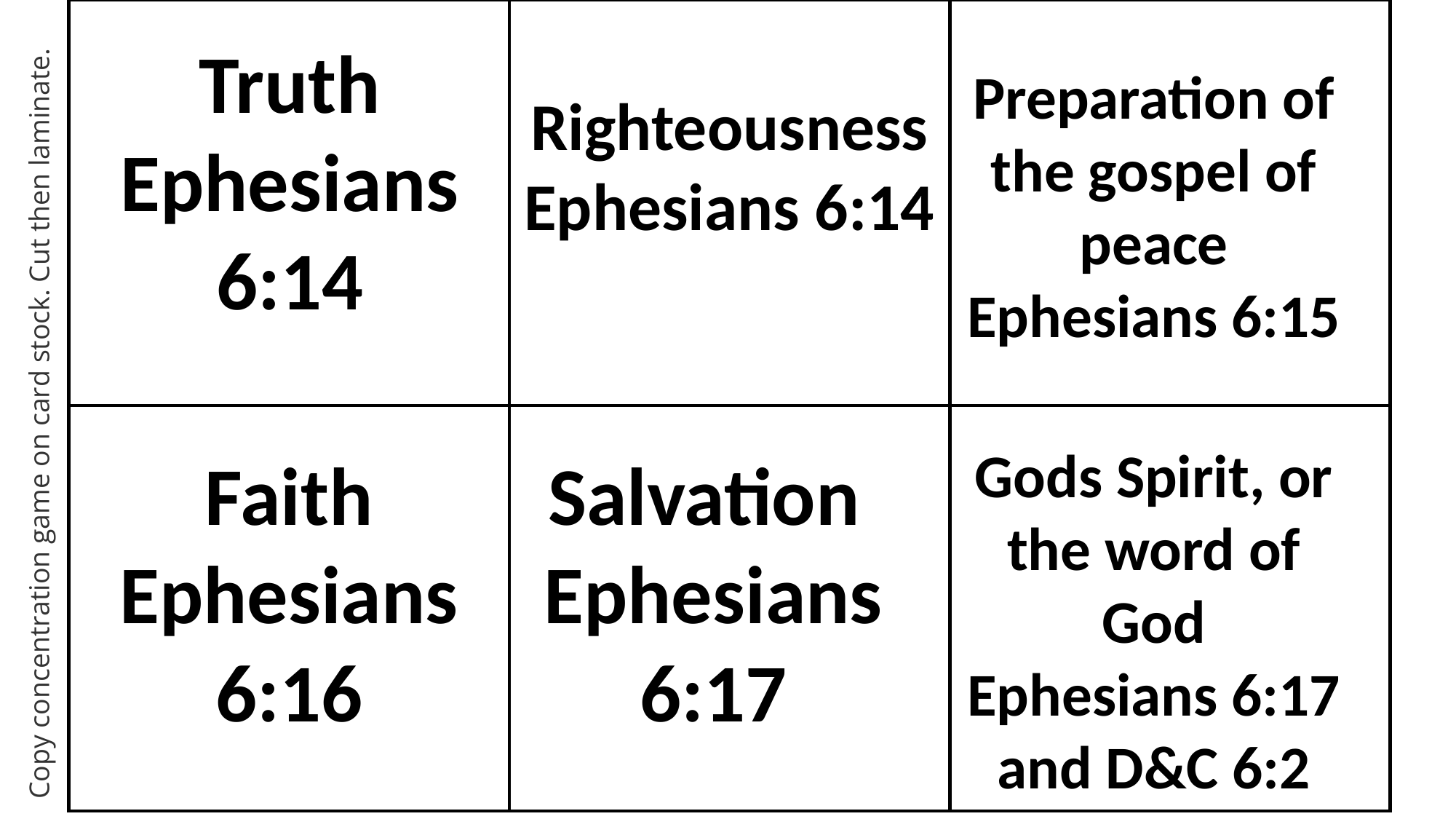

Truth
Ephesians 6:14
Preparation of the gospel of peace
Ephesians 6:15
Righteousness
Ephesians 6:14
Copy concentration game on card stock. Cut then laminate.

Gods Spirit, or the word of God
Ephesians 6:17 and D&C 6:2
Salvation
Ephesians 6:17
Faith
Ephesians 6:16